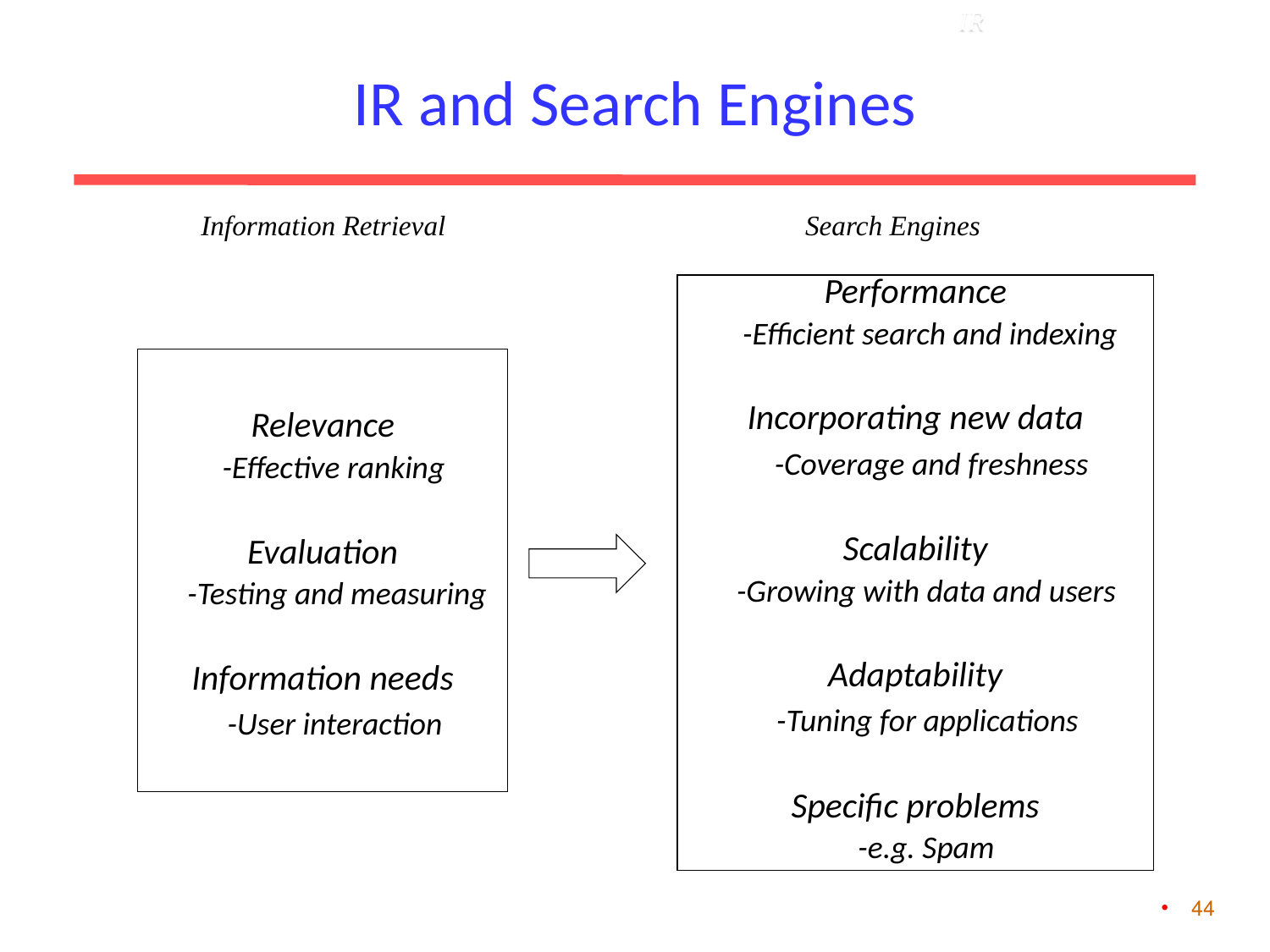

IR and Search Engines
 IR
Information Retrieval
Search Engines
Performance
    -Efficient search and indexing

Incorporating new data
    -Coverage and freshness

Scalability
   -Growing with data and users

Adaptability
   -Tuning for applications

Specific problems
   -e.g. Spam

Relevance
    -Effective ranking

Evaluation
    -Testing and measuring

Information needs
   -User interaction

44